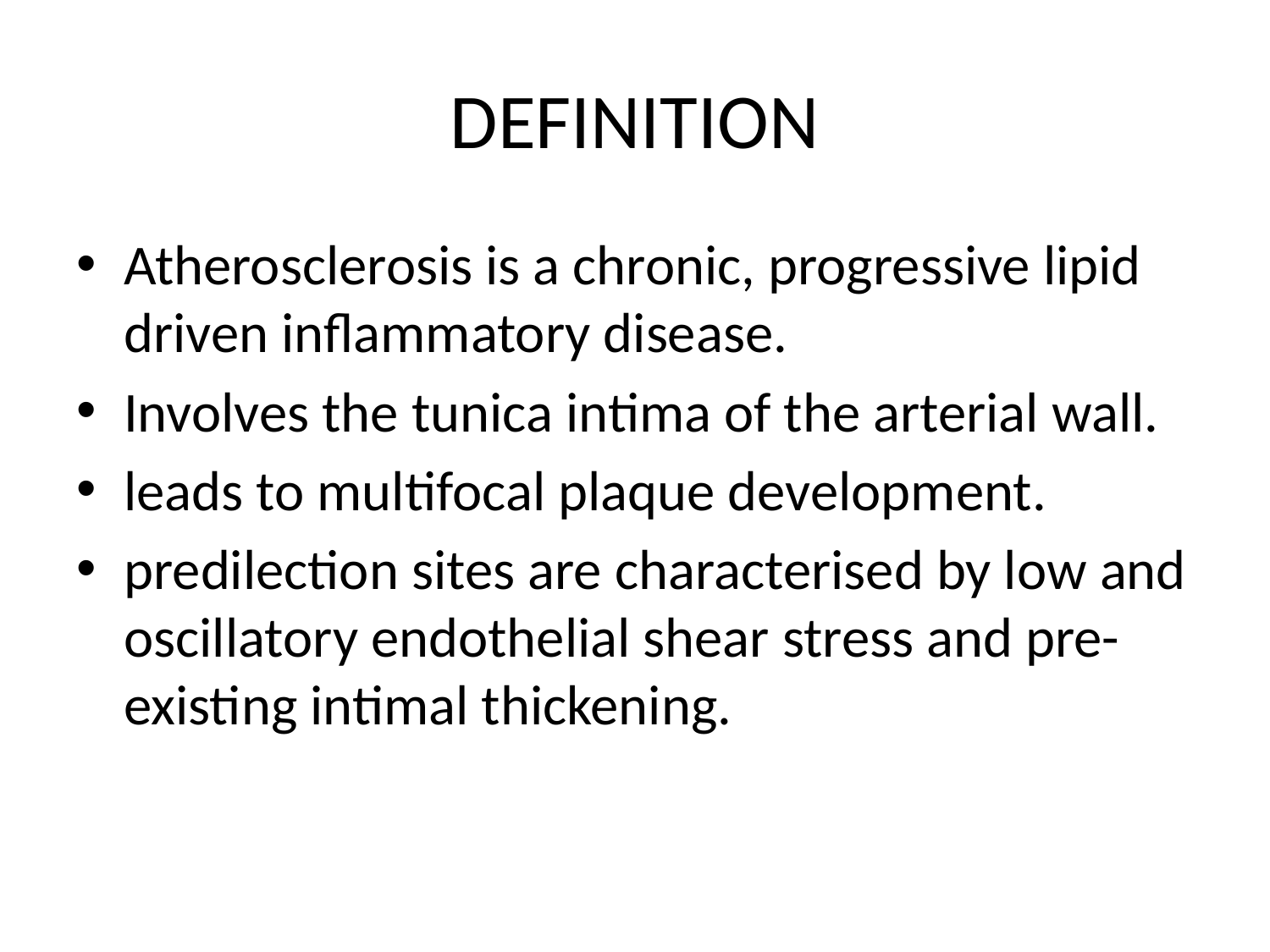

# DEFINITION
Atherosclerosis is a chronic, progressive lipid driven inflammatory disease.
Involves the tunica intima of the arterial wall.
leads to multifocal plaque development.
predilection sites are characterised by low and oscillatory endothelial shear stress and pre-existing intimal thickening.